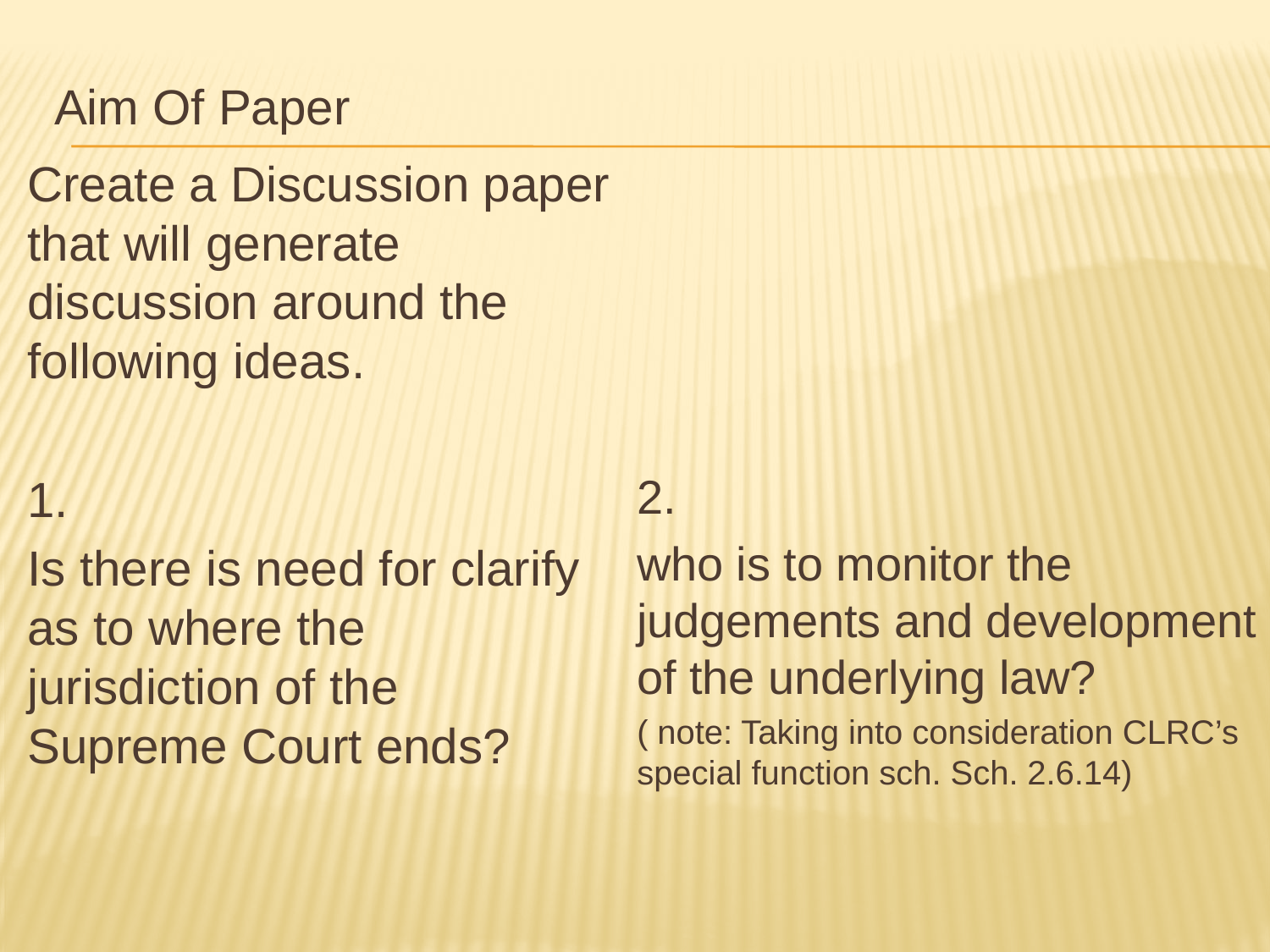

# Aim Of Paper
Create a Discussion paper that will generate discussion around the following ideas.

1.
Is there is need for clarify as to where the jurisdiction of the Supreme Court ends?

2.
who is to monitor the judgements and development of the underlying law?
( note: Taking into consideration CLRC’s special function sch. Sch. 2.6.14)